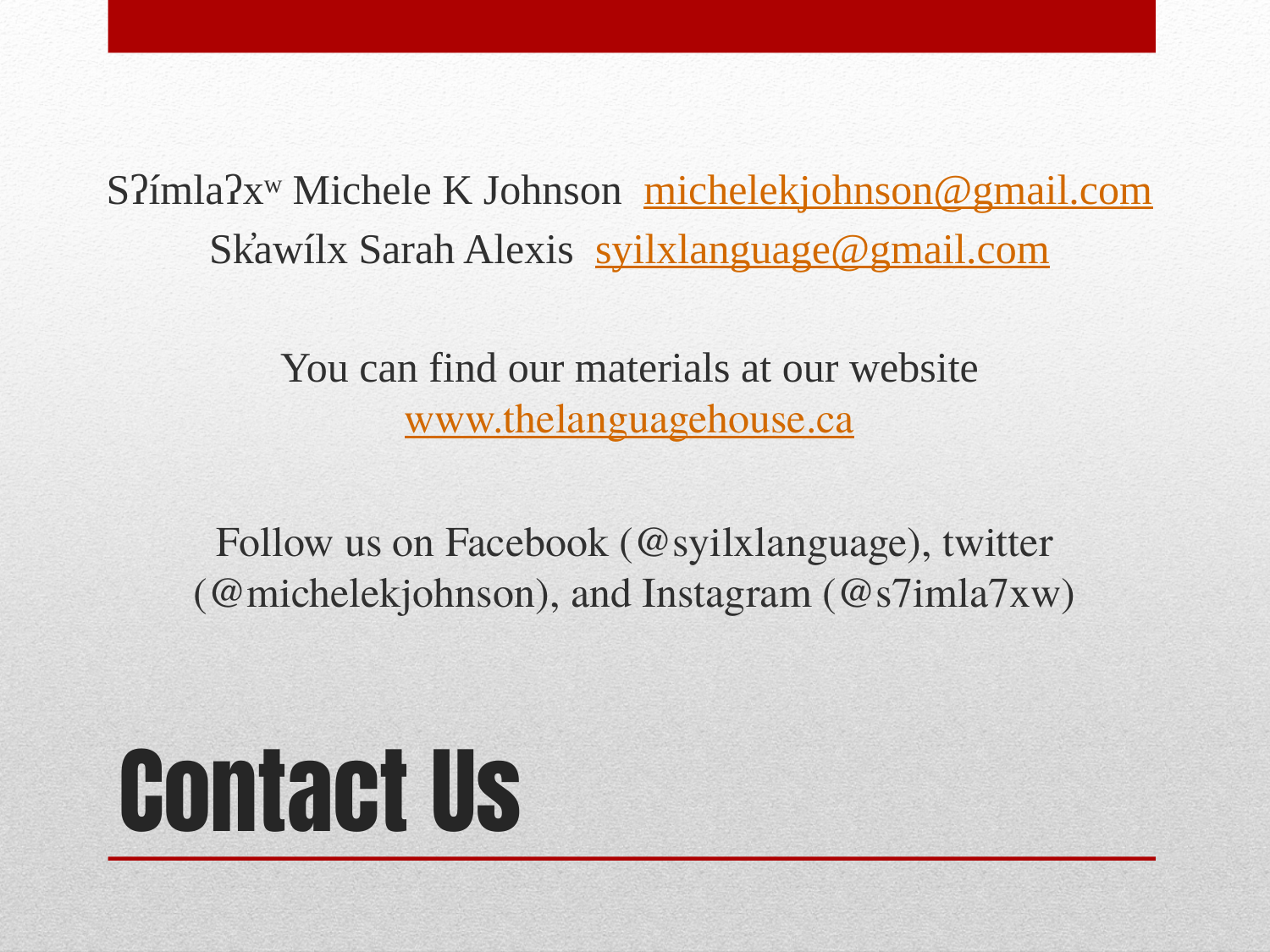

Sʔímlaʔxʷ Michele K Johnson  michelekjohnson@gmail.com
Sk̓awílx Sarah Alexis  syilxlanguage@gmail.com

You can find our materials at our website www.thelanguagehouse.ca

Follow us on Facebook (@syilxlanguage), twitter (@michelekjohnson), and Instagram (@s7imla7xw)

# Contact Us